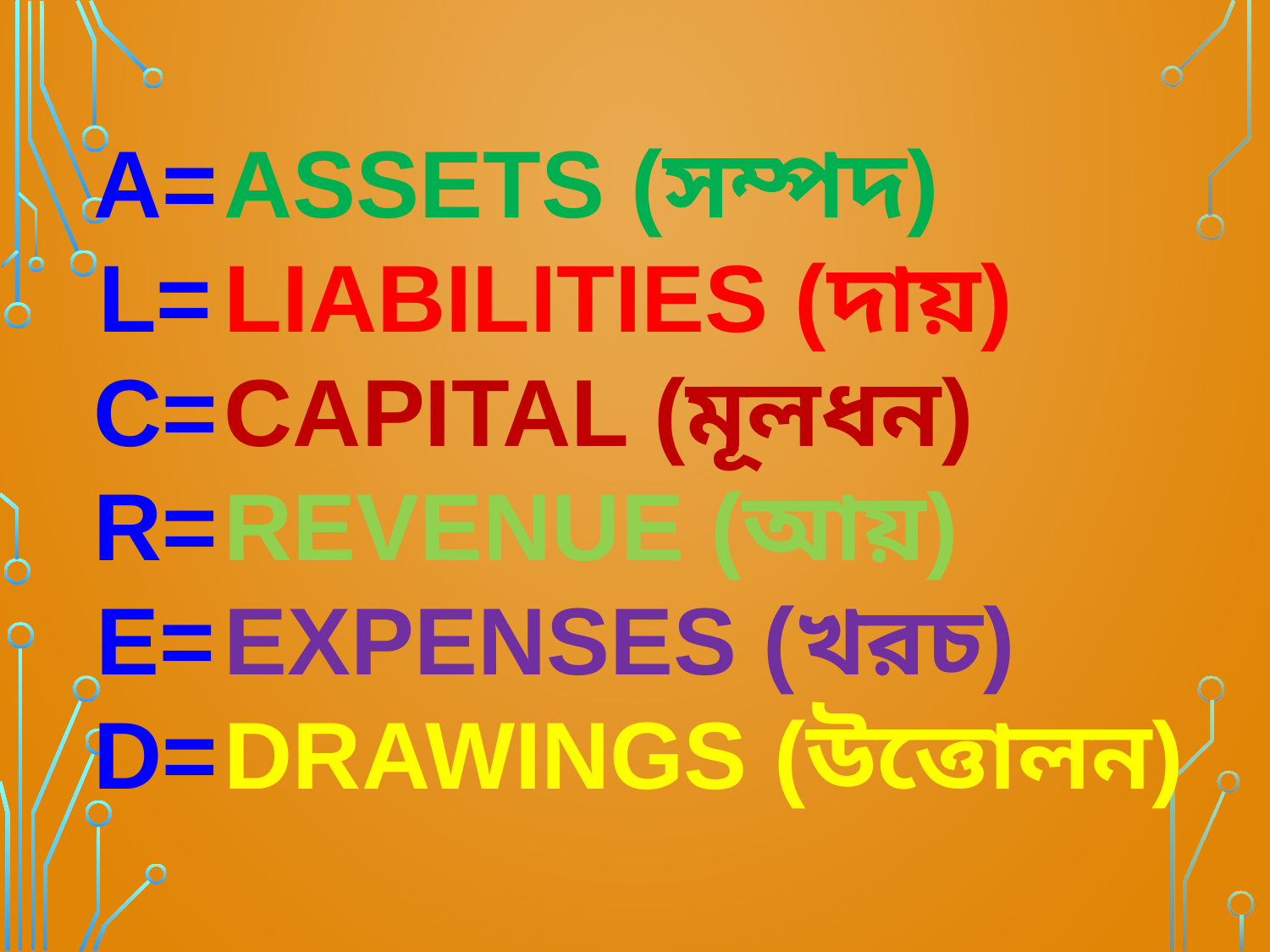

A=
L=
C=
R=
E=
D=
Assets (সম্পদ)
Liabilities (দায়)
Capital (মূলধন)
Revenue (আয়)
Expenses (খরচ)
Drawings (উত্তোলন)